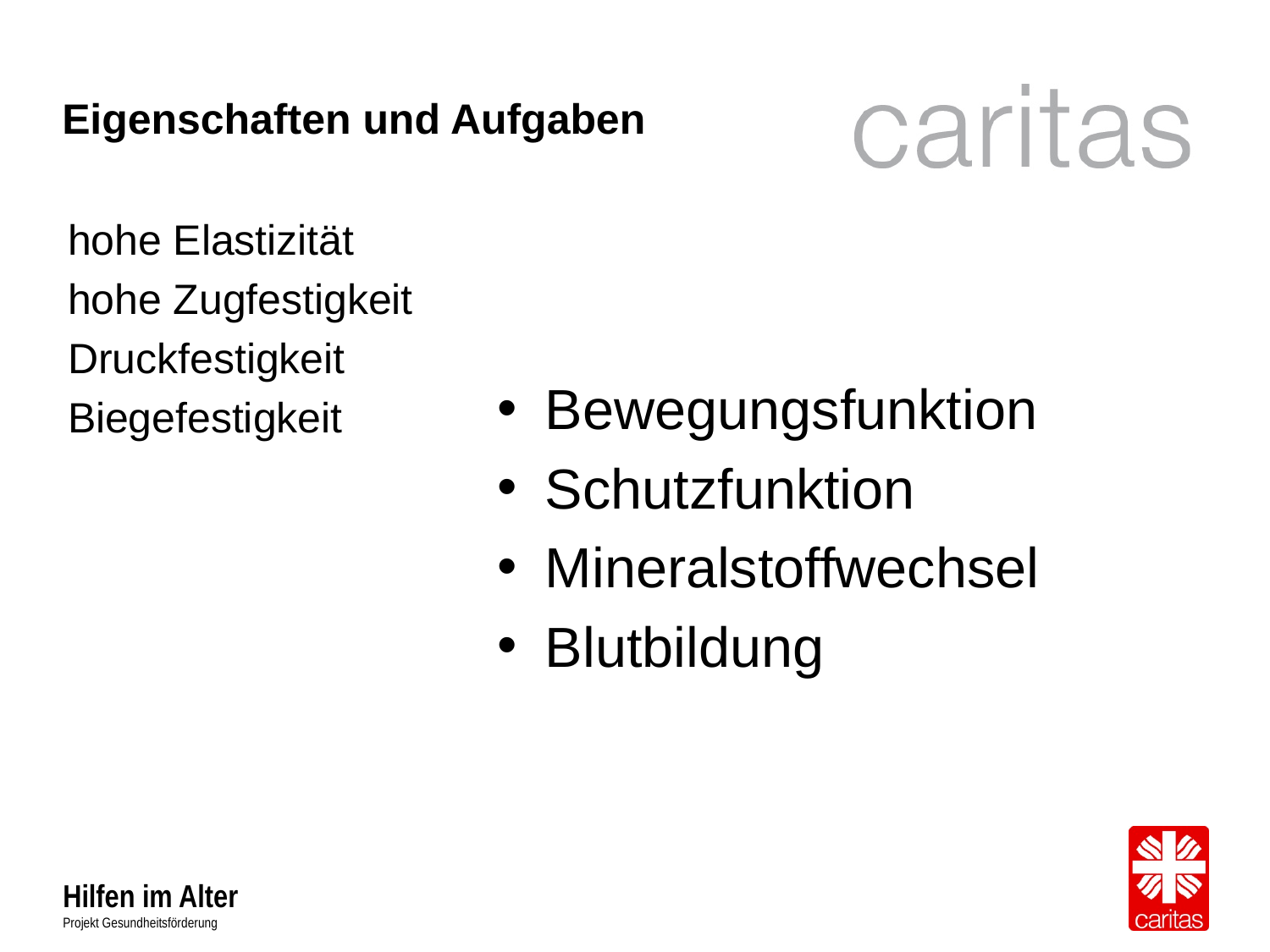

# Eigenschaften und Aufgaben
hohe Elastizität
hohe Zugfestigkeit
Druckfestigkeit
Biegefestigkeit

Bewegungsfunktion
Schutzfunktion
Mineralstoffwechsel
Blutbildung